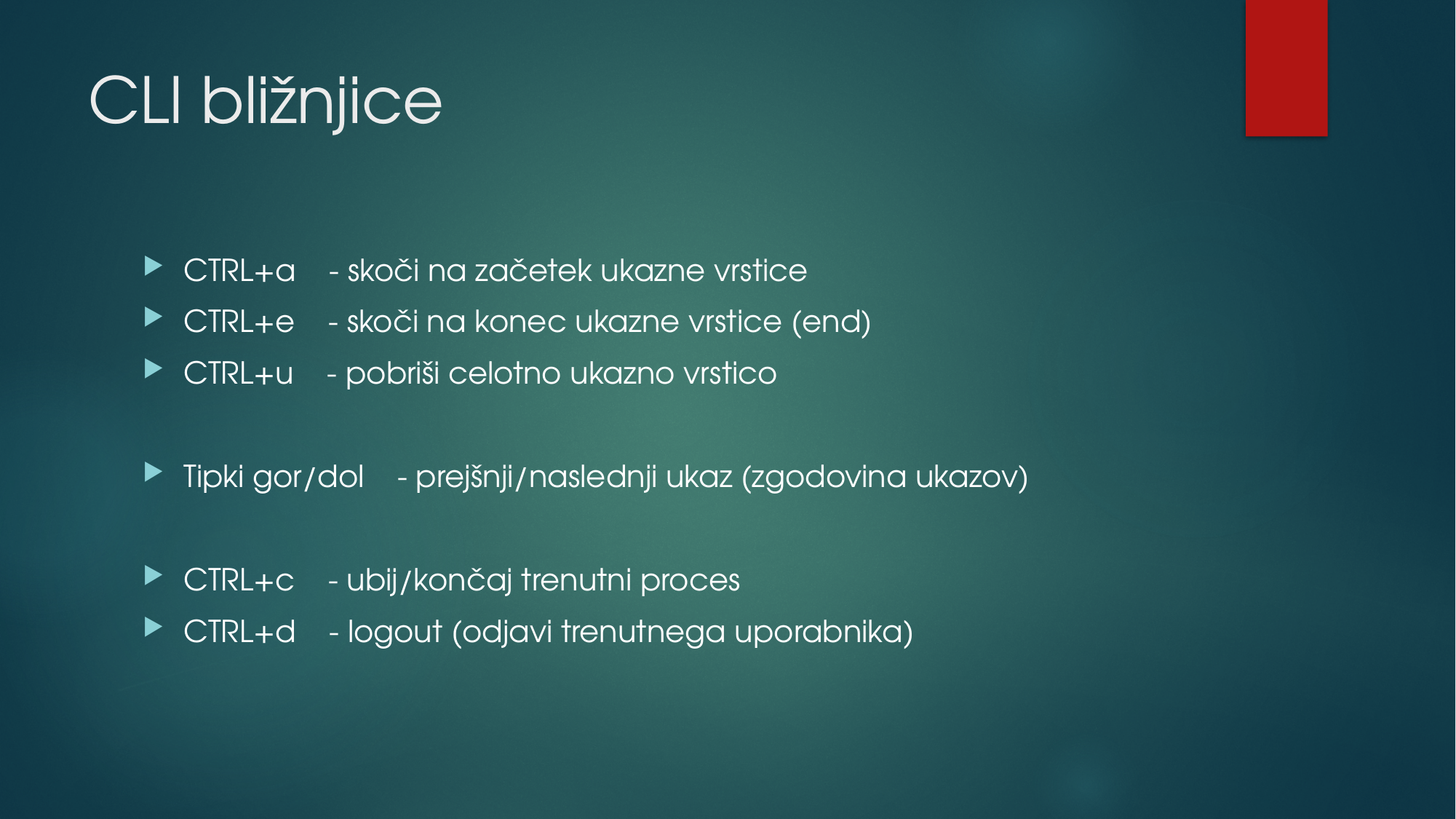

# CLI bližnjice
CTRL+a    - skoči na začetek ukazne vrstice
CTRL+e    - skoči na konec ukazne vrstice (end)
CTRL+u    - pobriši celotno ukazno vrstico

Tipki gor/dol    - prejšnji/naslednji ukaz (zgodovina ukazov)

CTRL+c    - ubij/končaj trenutni proces
CTRL+d    - logout (odjavi trenutnega uporabnika)